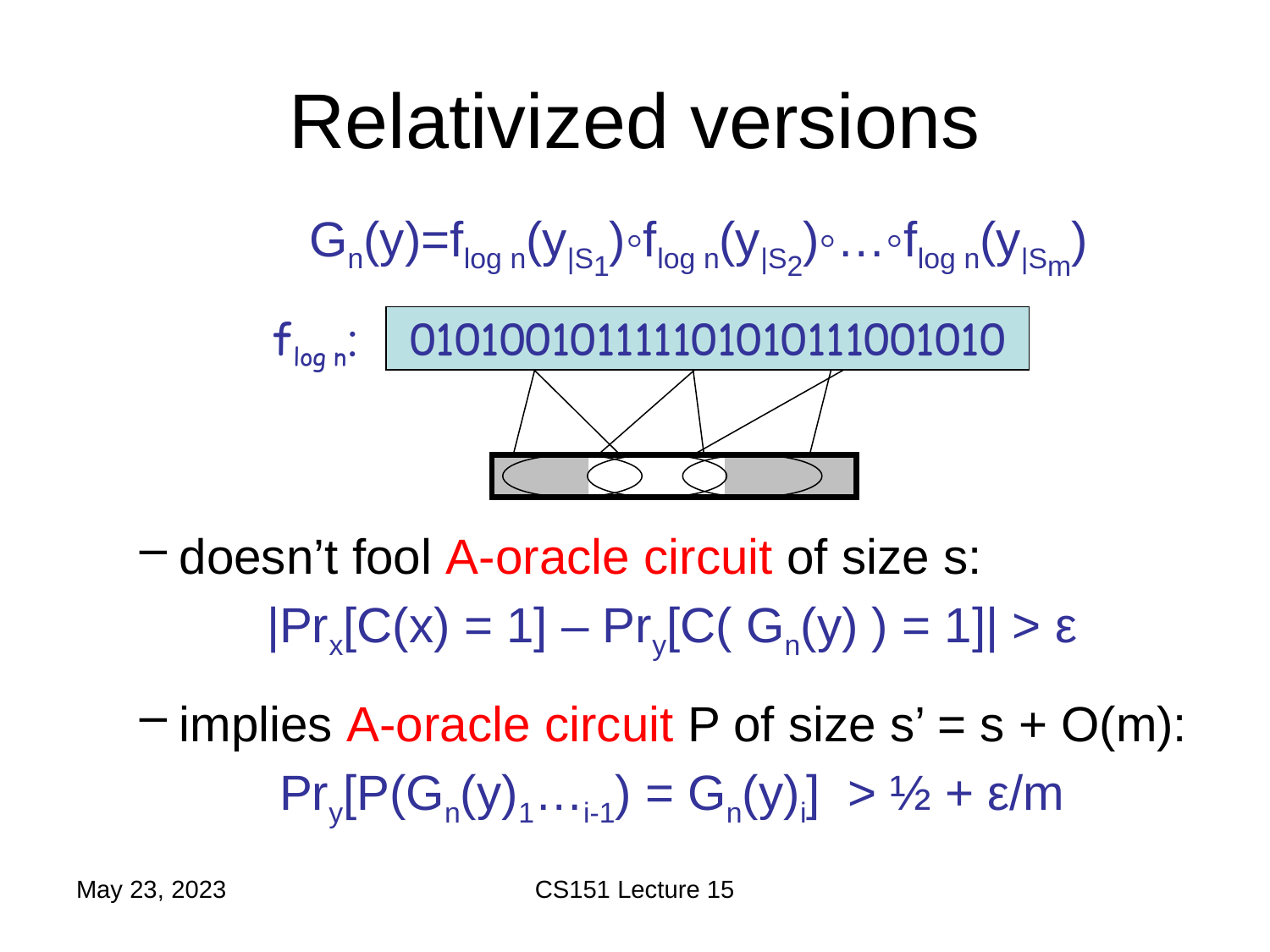

# Relativized versions
Gn(y)=flog n(y|S1)◦flog n(y|S2)◦…◦flog n(y|Sm)

flog n:
010100101111101010111001010

doesn’t fool A-oracle circuit of size s:
|Prx[C(x) = 1] – Pry[C( Gn(y) ) = 1]| > ε
implies A-oracle circuit P of size s’ = s + O(m):
Pry[P(Gn(y)1…i-1) = Gn(y)i]  > ½ + ε/m

May 23, 2023
CS151 Lecture 15